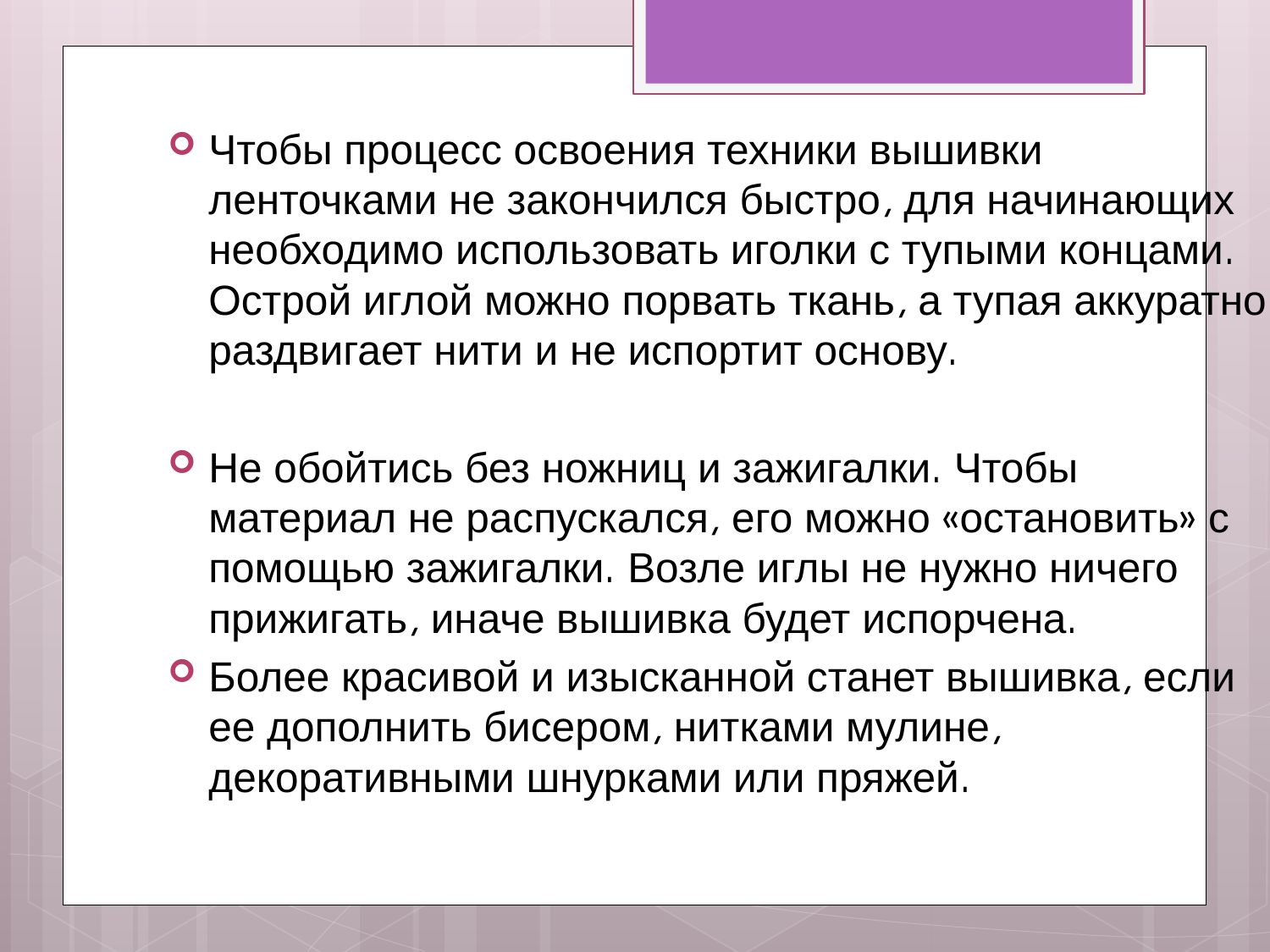

#
Чтобы процесс освоения техники вышивки ленточками не закончился быстро, для начинающих необходимо использовать иголки с тупыми концами. Острой иглой можно порвать ткань, а тупая аккуратно раздвигает нити и не испортит основу.

Не обойтись без ножниц и зажигалки. Чтобы материал не распускался, его можно «остановить» с помощью зажигалки. Возле иглы не нужно ничего прижигать, иначе вышивка будет испорчена.
Более красивой и изысканной станет вышивка, если ее дополнить бисером, нитками мулине, декоративными шнурками или пряжей.